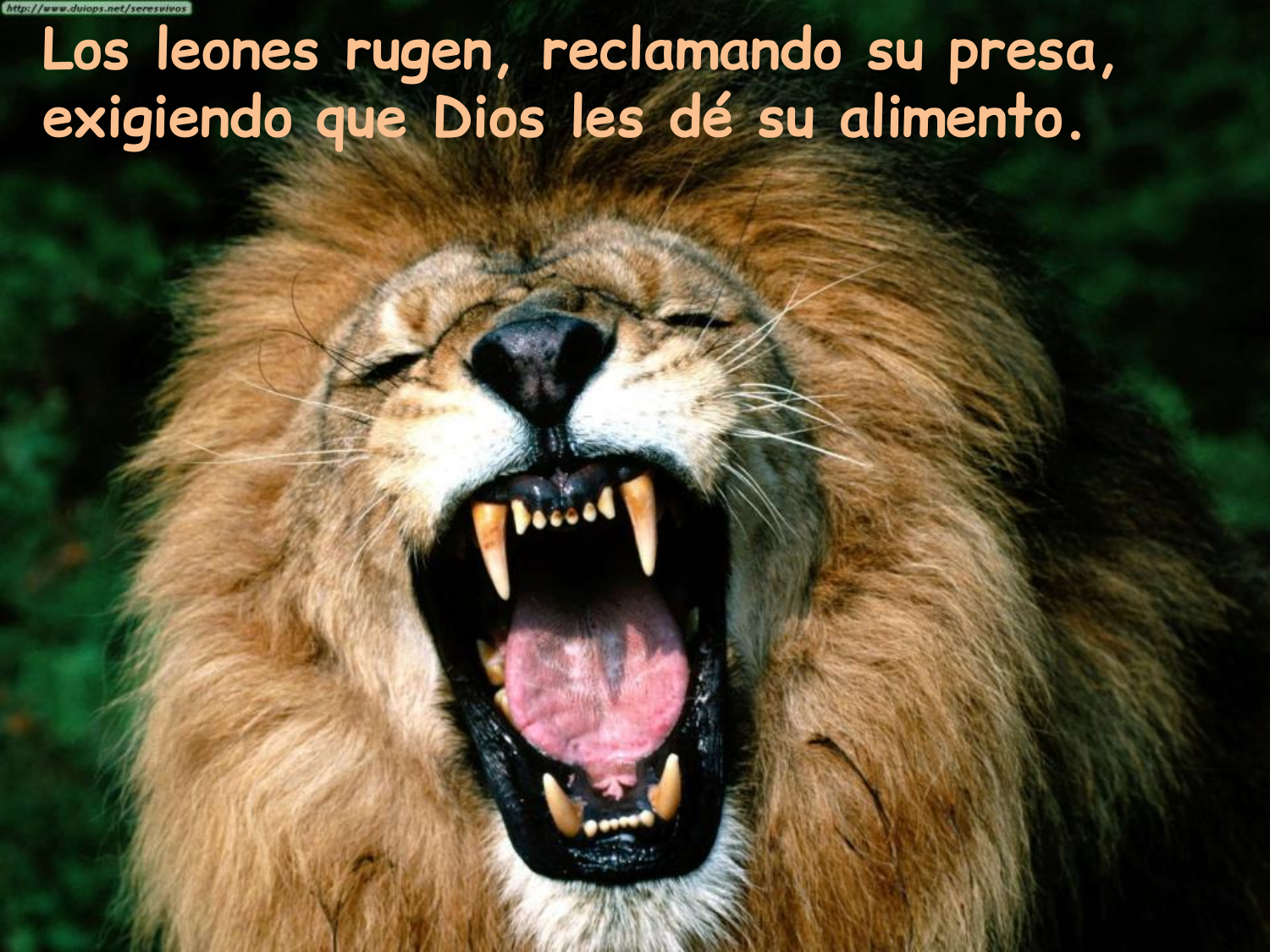

Los leones rugen, reclamando su presa,
exigiendo que Dios les dé su alimento.